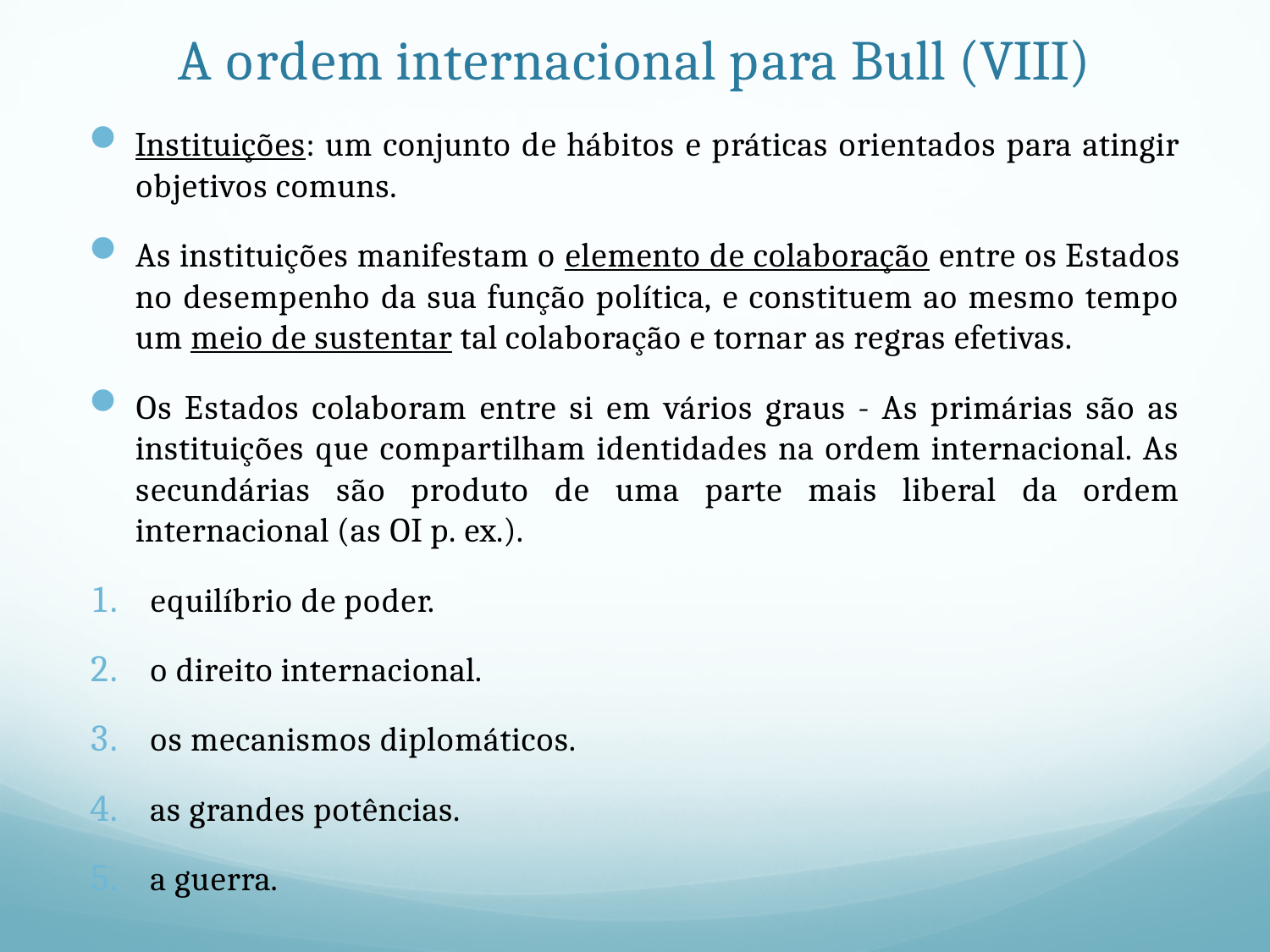

# A ordem internacional para Bull (VIII)
Instituições: um conjunto de hábitos e práticas orientados para atingir objetivos comuns.
As instituições manifestam o elemento de colaboração entre os Estados no desempenho da sua função política, e constituem ao mesmo tempo um meio de sustentar tal colaboração e tornar as regras efetivas.
Os Estados colaboram entre si em vários graus - As primárias são as instituições que compartilham identidades na ordem internacional. As secundárias são produto de uma parte mais liberal da ordem internacional (as OI p. ex.).
equilíbrio de poder.
o direito internacional.
os mecanismos diplomáticos.
as grandes potências.
a guerra.